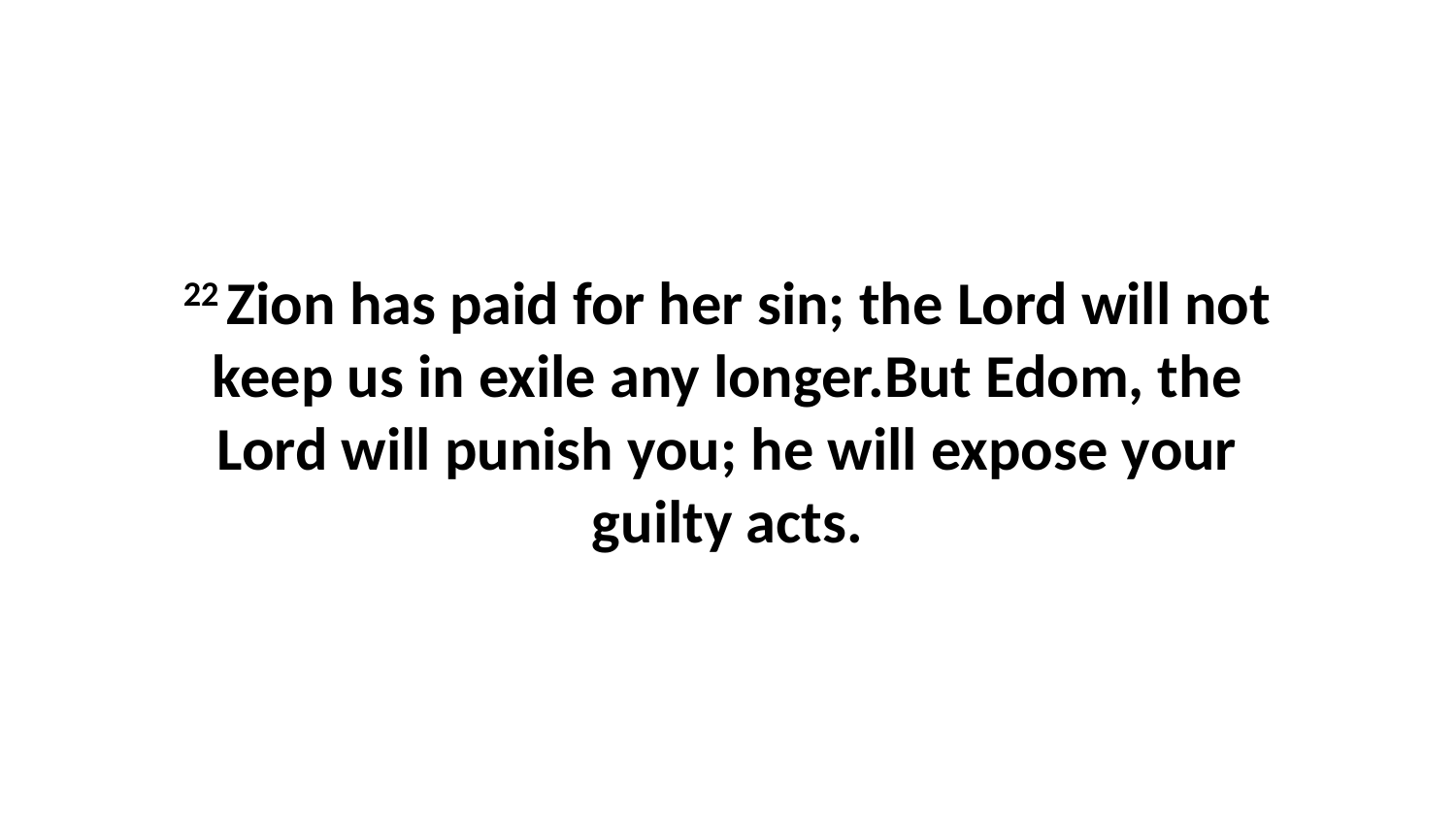

22 Zion has paid for her sin; the Lord will not keep us in exile any longer.But Edom, the Lord will punish you; he will expose your guilty acts.